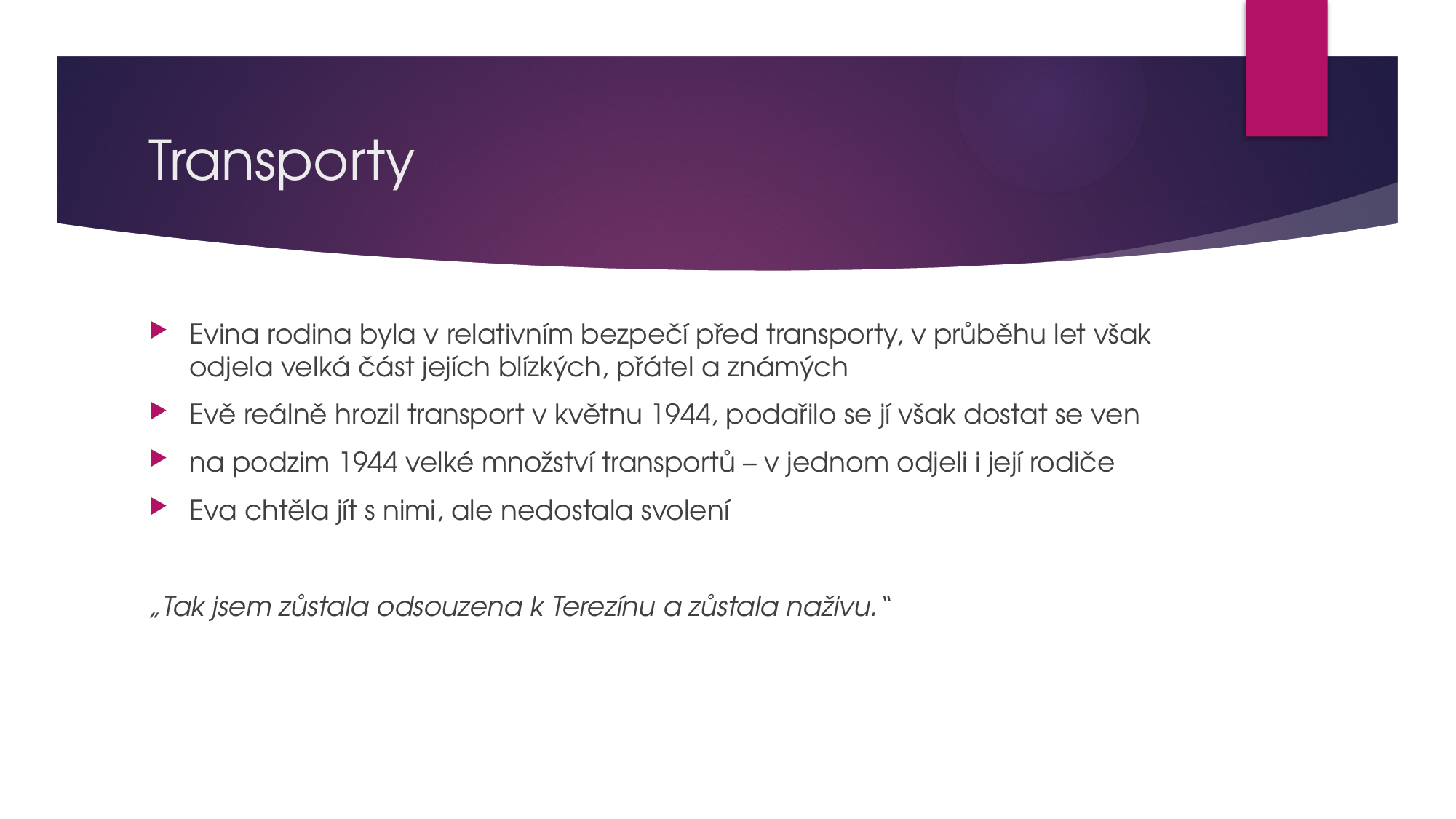

# Transporty
Evina rodina byla v relativním bezpečí před transporty, v průběhu let však odjela velká část jejích blízkých, přátel a známých
Evě reálně hrozil transport v květnu 1944, podařilo se jí však dostat se ven
na podzim 1944 velké množství transportů – v jednom odjeli i její rodiče
Eva chtěla jít s nimi, ale nedostala svolení

„Tak jsem zůstala odsouzena k Terezínu a zůstala naživu.“